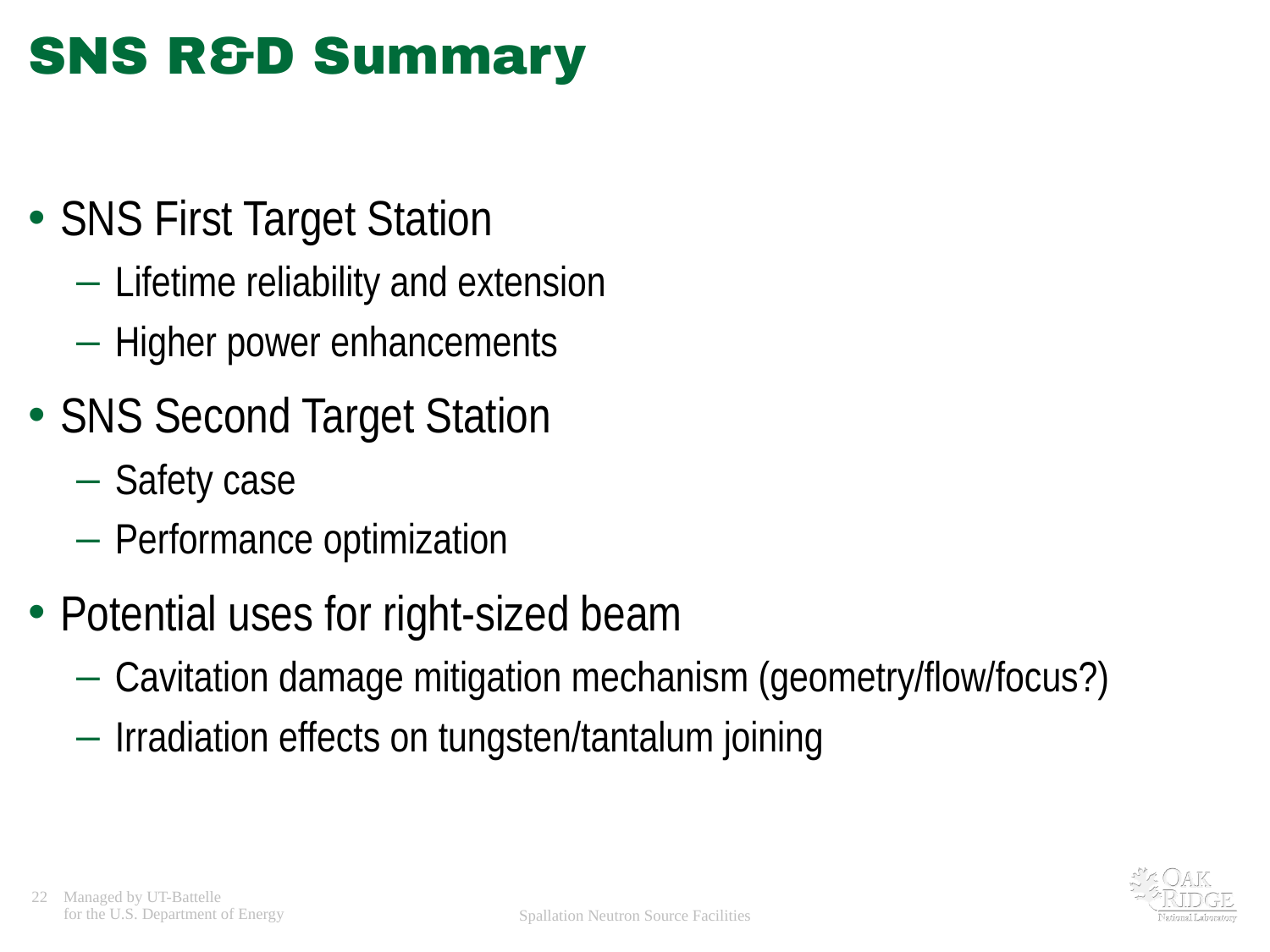

# SNS R&D Summary
SNS First Target Station
Lifetime reliability and extension
Higher power enhancements
SNS Second Target Station
Safety case
Performance optimization
Potential uses for right-sized beam
Cavitation damage mitigation mechanism (geometry/flow/focus?)
Irradiation effects on tungsten/tantalum joining